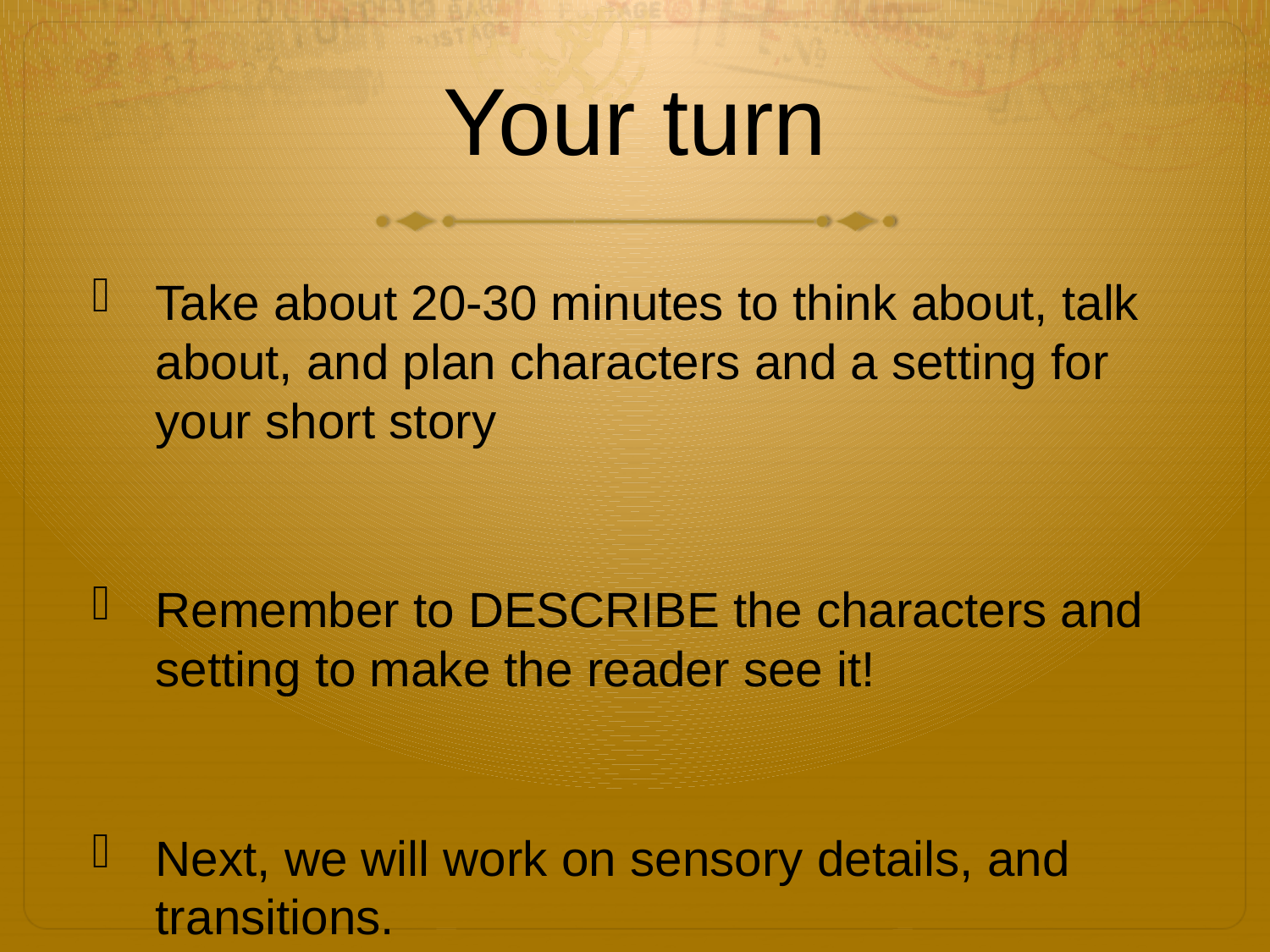

# Your turn
Take about 20-30 minutes to think about, talk about, and plan characters and a setting for your short story

Remember to DESCRIBE the characters and setting to make the reader see it!

Next, we will work on sensory details, and transitions.